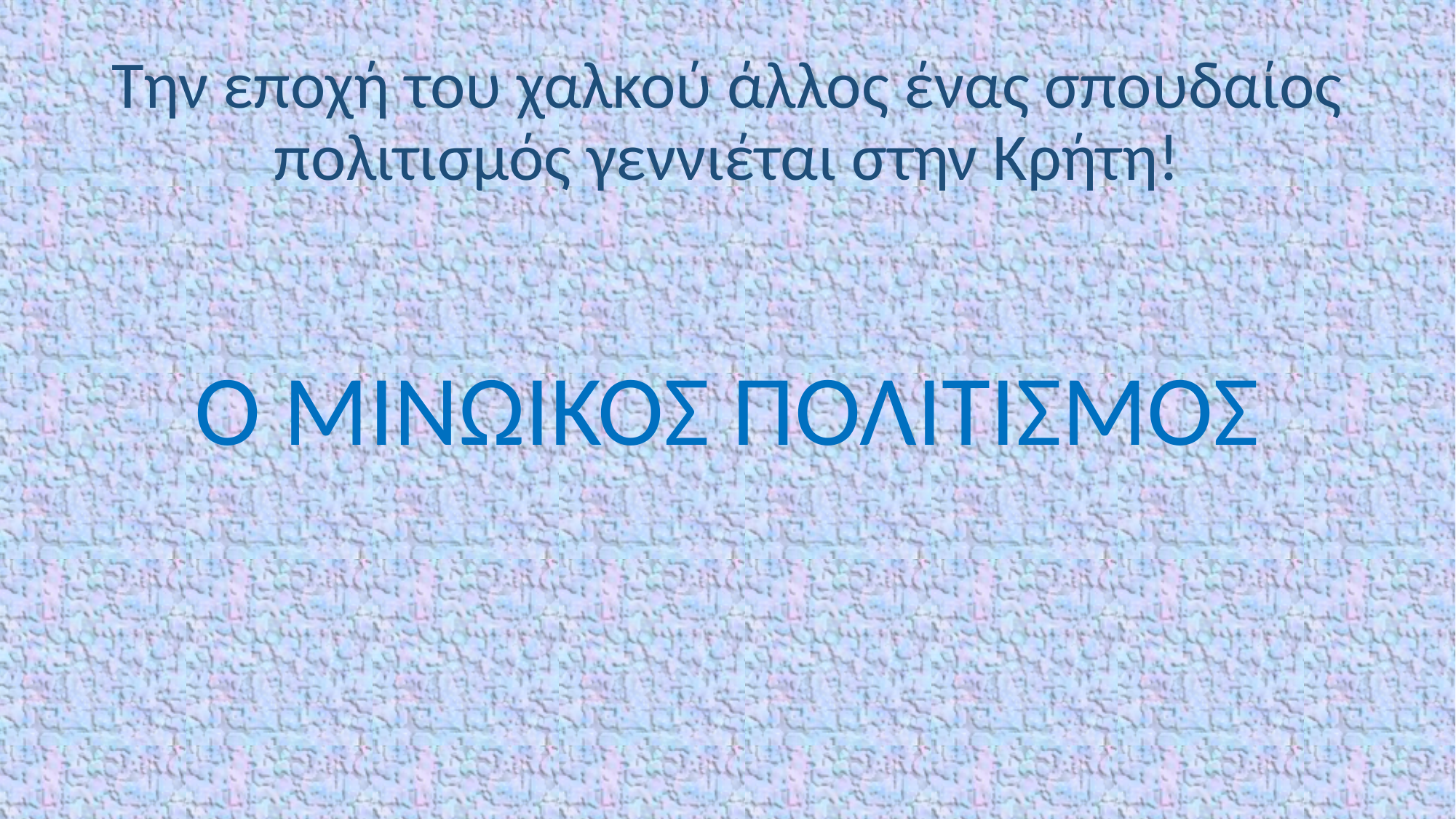

# Την εποχή του χαλκού άλλος ένας σπουδαίος πολιτισμός γεννιέται στην Κρήτη!

Ο ΜΙΝΩΙΚΟΣ ΠΟΛΙΤΙΣΜΟΣ